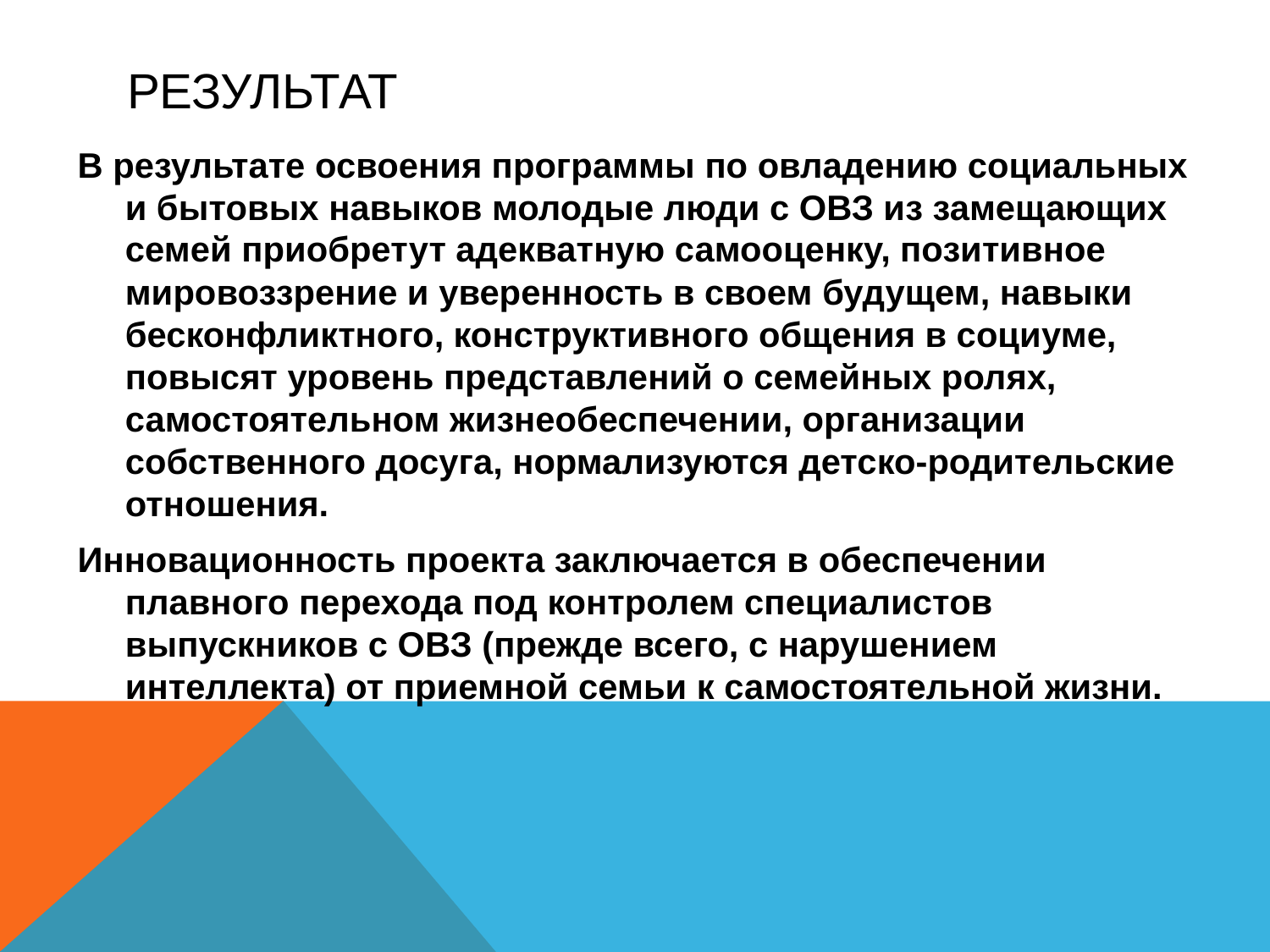

# Результат
В результате освоения программы по овладению социальных и бытовых навыков молодые люди с ОВЗ из замещающих семей приобретут адекватную самооценку, позитивное мировоззрение и уверенность в своем будущем, навыки бесконфликтного, конструктивного общения в социуме, повысят уровень представлений о семейных ролях, самостоятельном жизнеобеспечении, организации собственного досуга, нормализуются детско-родительские отношения.
Инновационность проекта заключается в обеспечении плавного перехода под контролем специалистов выпускников с ОВЗ (прежде всего, с нарушением интеллекта) от приемной семьи к самостоятельной жизни.